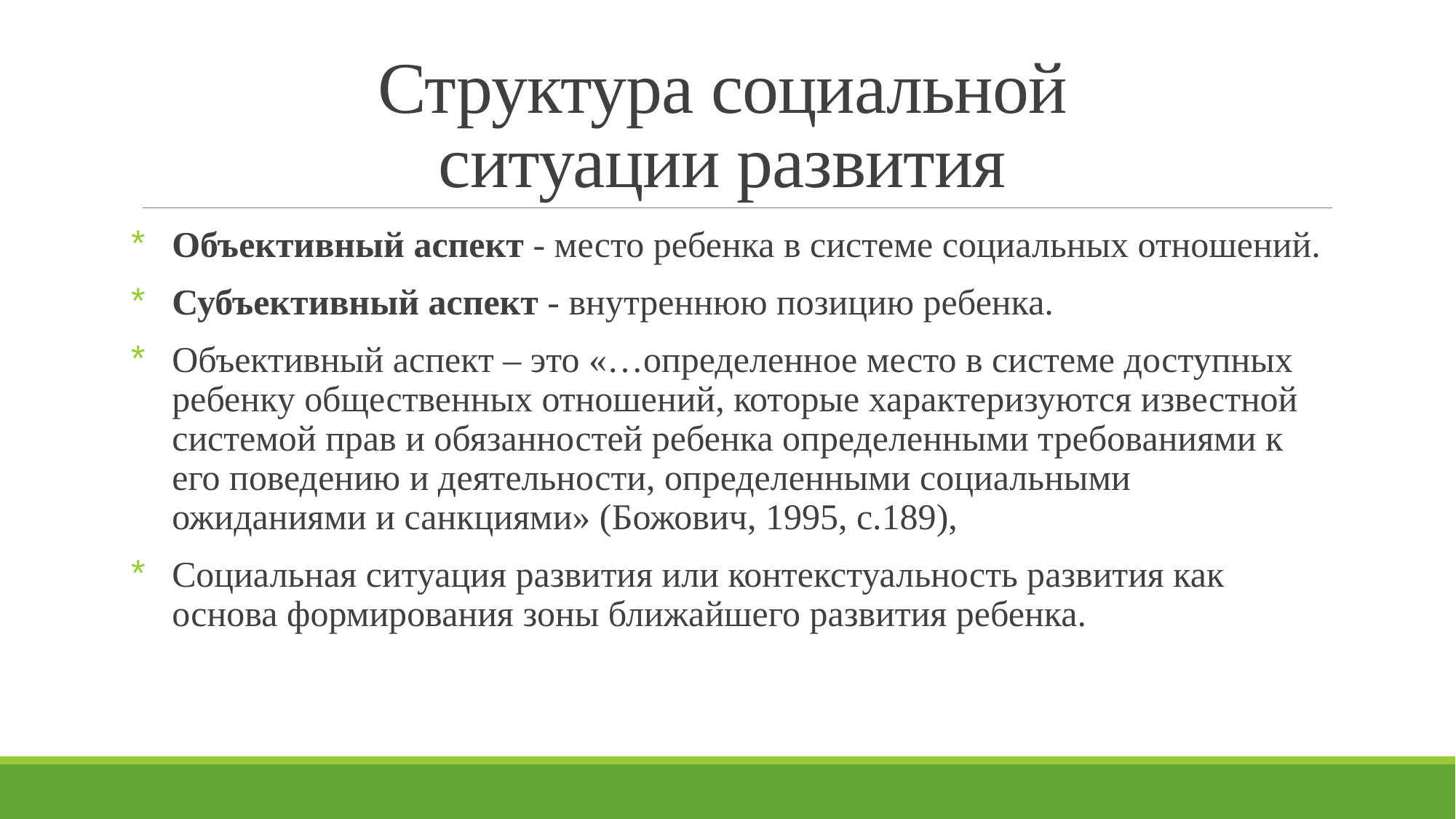

# Структура социальной ситуации развития
Объективный аспект - место ребенка в системе социальных отношений.
Субъективный аспект - внутреннюю позицию ребенка.
Объективный аспект – это «…определенное место в системе доступных ребенку общественных отношений, которые характеризуются известной системой прав и обязанностей ребенка определенными требованиями к его поведению и деятельности, определенными социальными ожиданиями и санкциями» (Божович, 1995, с.189),
Социальная ситуация развития или контекстуальность развития как основа формирования зоны ближайшего развития ребенка.